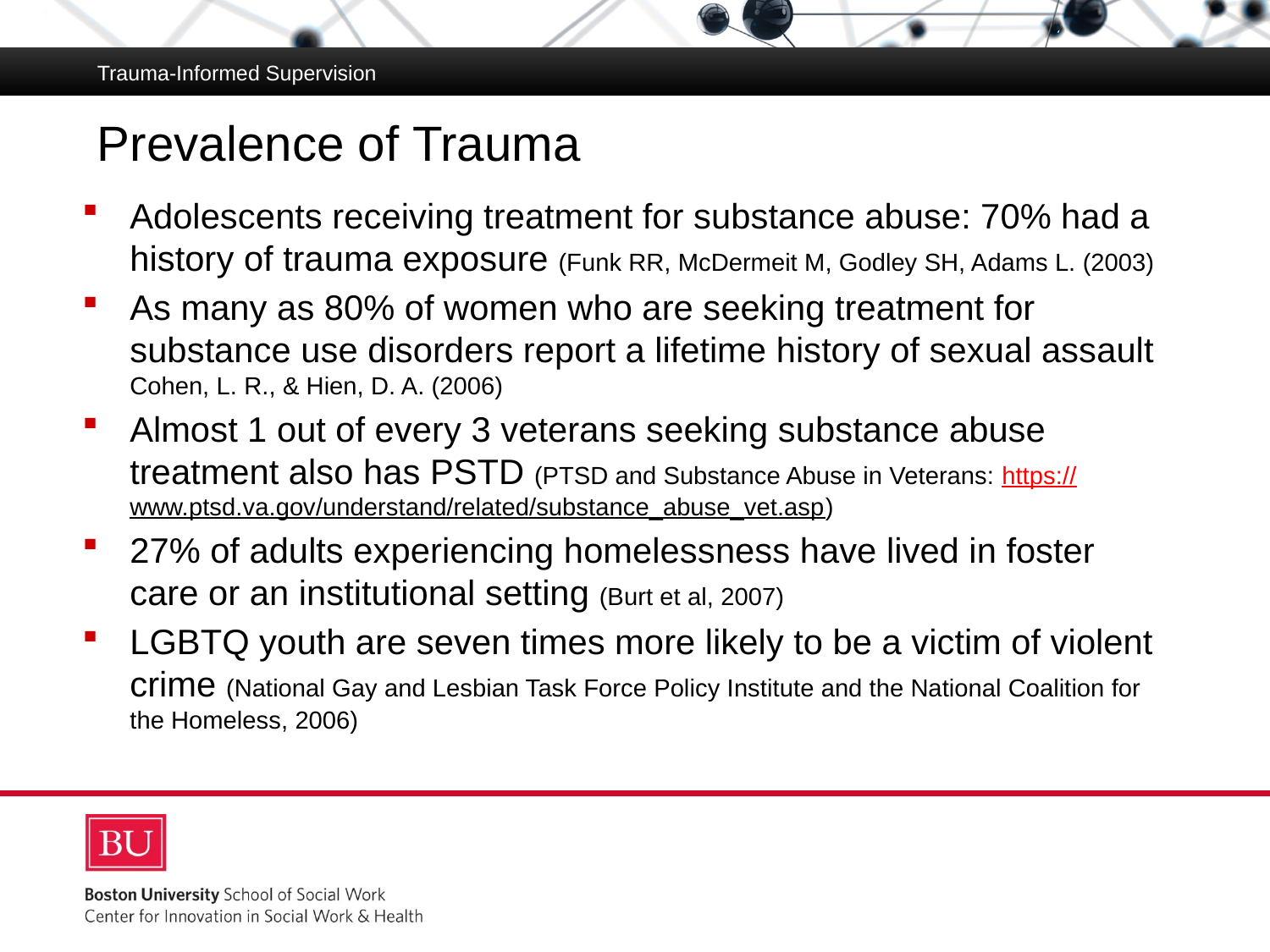

Trauma-Informed Supervision
# Prevalence of Trauma
Adolescents receiving treatment for substance abuse: 70% had a history of trauma exposure (Funk RR, McDermeit M, Godley SH, Adams L. (2003)
As many as 80% of women who are seeking treatment for substance use disorders report a lifetime history of sexual assault Cohen, L. R., & Hien, D. A. (2006)
Almost 1 out of every 3 veterans seeking substance abuse treatment also has PSTD (PTSD and Substance Abuse in Veterans: https://www.ptsd.va.gov/understand/related/substance_abuse_vet.asp)
27% of adults experiencing homelessness have lived in foster care or an institutional setting (Burt et al, 2007)
LGBTQ youth are seven times more likely to be a victim of violent crime (National Gay and Lesbian Task Force Policy Institute and the National Coalition for the Homeless, 2006)